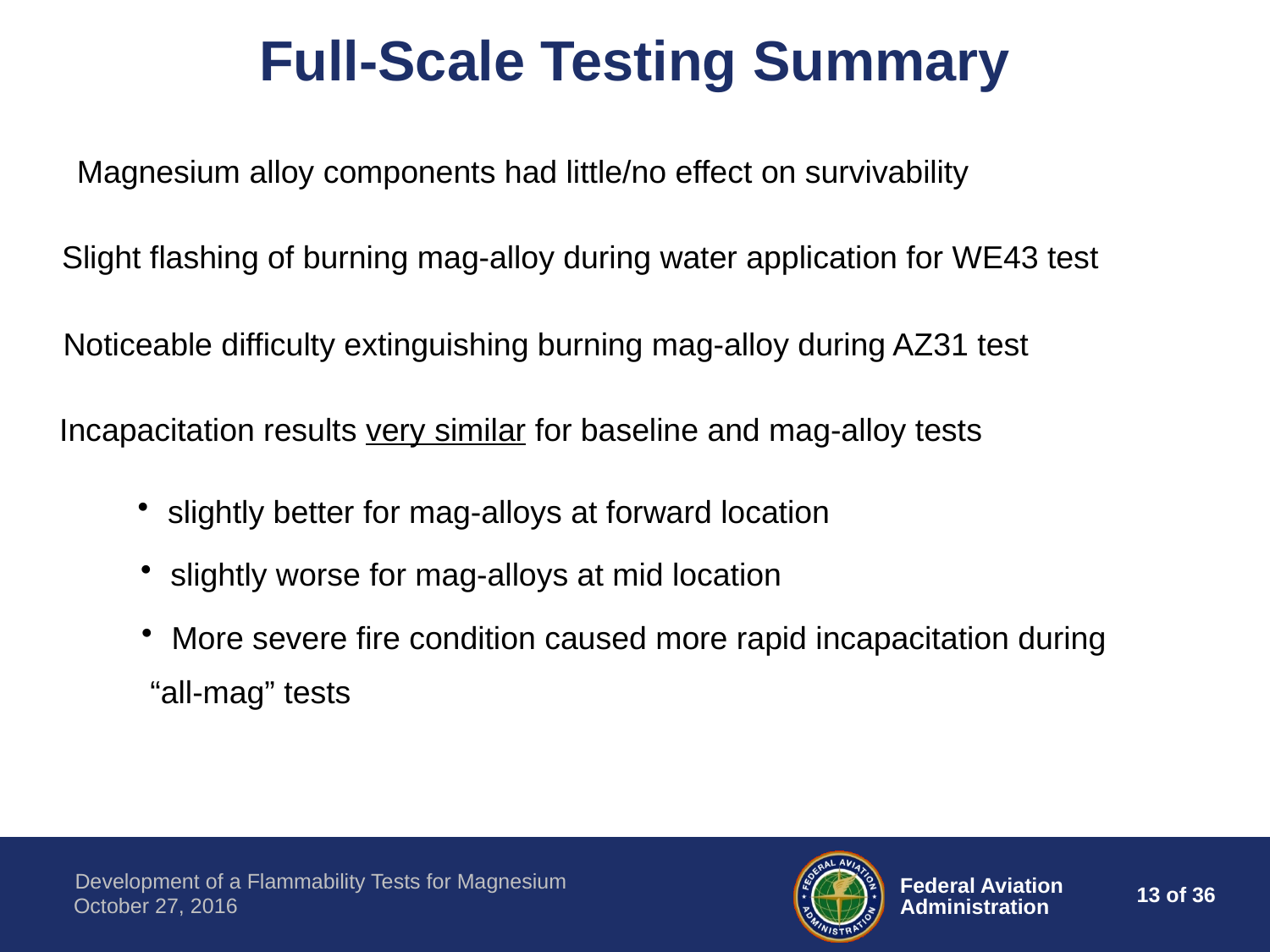

Full-Scale Testing Summary
Magnesium alloy components had little/no effect on survivability
Slight flashing of burning mag-alloy during water application for WE43 test
Noticeable difficulty extinguishing burning mag-alloy during AZ31 test
Incapacitation results very similar for baseline and mag-alloy tests
slightly better for mag-alloys at forward location
slightly worse for mag-alloys at mid location
More severe fire condition caused more rapid incapacitation during
 “all-mag” tests